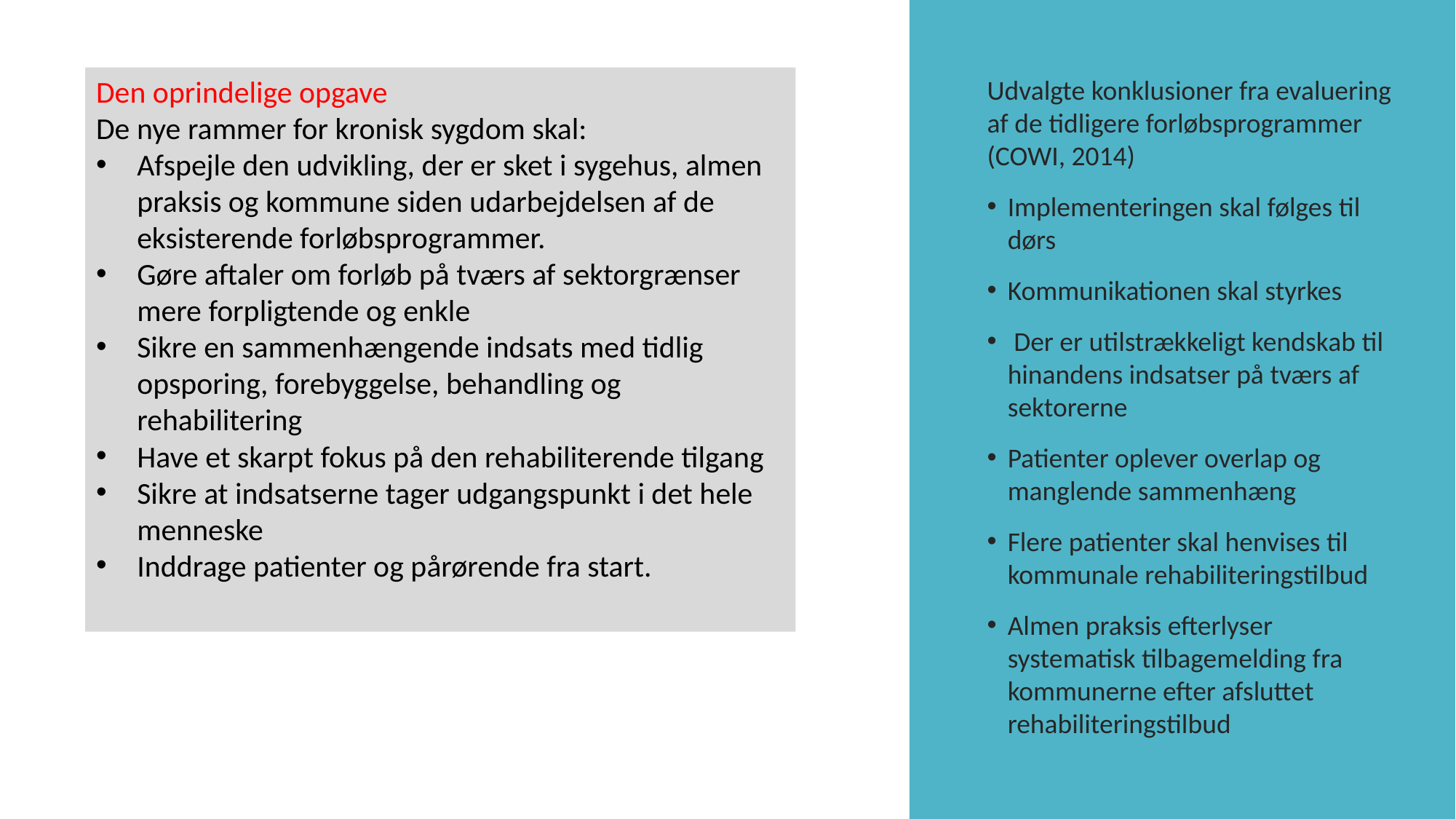

Den oprindelige opgave
De nye rammer for kronisk sygdom skal:
Afspejle den udvikling, der er sket i sygehus, almen praksis og kommune siden udarbejdelsen af de eksisterende forløbsprogrammer.
Gøre aftaler om forløb på tværs af sektorgrænser mere forpligtende og enkle
Sikre en sammenhængende indsats med tidlig opsporing, forebyggelse, behandling og rehabilitering
Have et skarpt fokus på den rehabiliterende tilgang
Sikre at indsatserne tager udgangspunkt i det hele menneske
Inddrage patienter og pårørende fra start.

Udvalgte konklusioner fra evaluering af de tidligere forløbsprogrammer (COWI, 2014)
Implementeringen skal følges til dørs
Kommunikationen skal styrkes
 Der er utilstrækkeligt kendskab til hinandens indsatser på tværs af sektorerne
Patienter oplever overlap og manglende sammenhæng
Flere patienter skal henvises til kommunale rehabiliteringstilbud
Almen praksis efterlyser systematisk tilbagemelding fra kommunerne efter afsluttet rehabiliteringstilbud